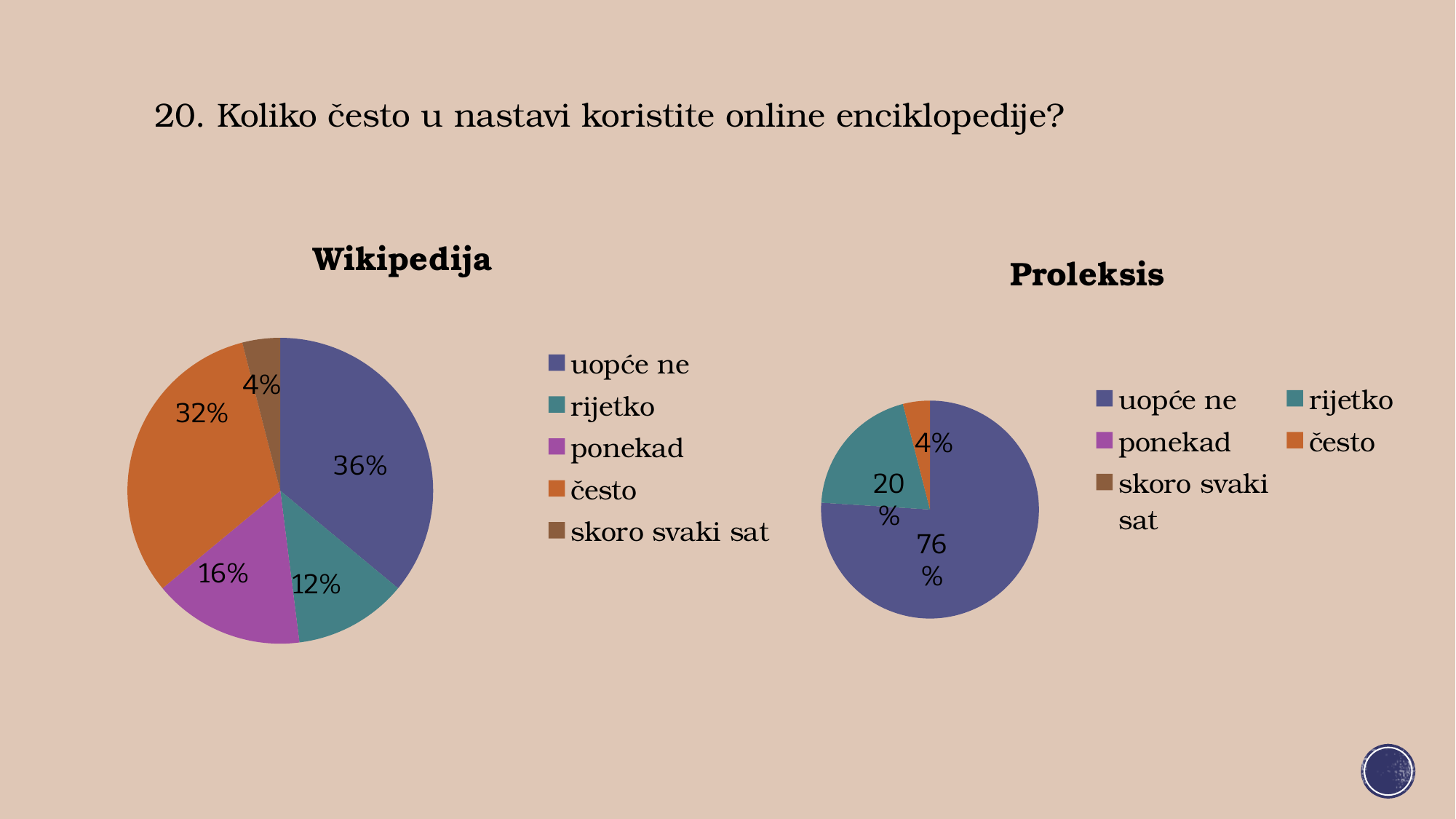

20. Koliko često u nastavi koristite online enciklopedije?

### Chart:

| Category | Wikipedija |
|---|---|
| uopće ne | 9.0 |
| rijetko | 3.0 |
| ponekad | 4.0 |
| često | 8.0 |
| skoro svaki sat | 1.0 |

### Chart:

| Category | Proleksis |
|---|---|
| uopće ne | 19.0 |
| rijetko | 5.0 |
| ponekad | 0.0 |
| često | 1.0 |
| skoro svaki sat | 0.0 |